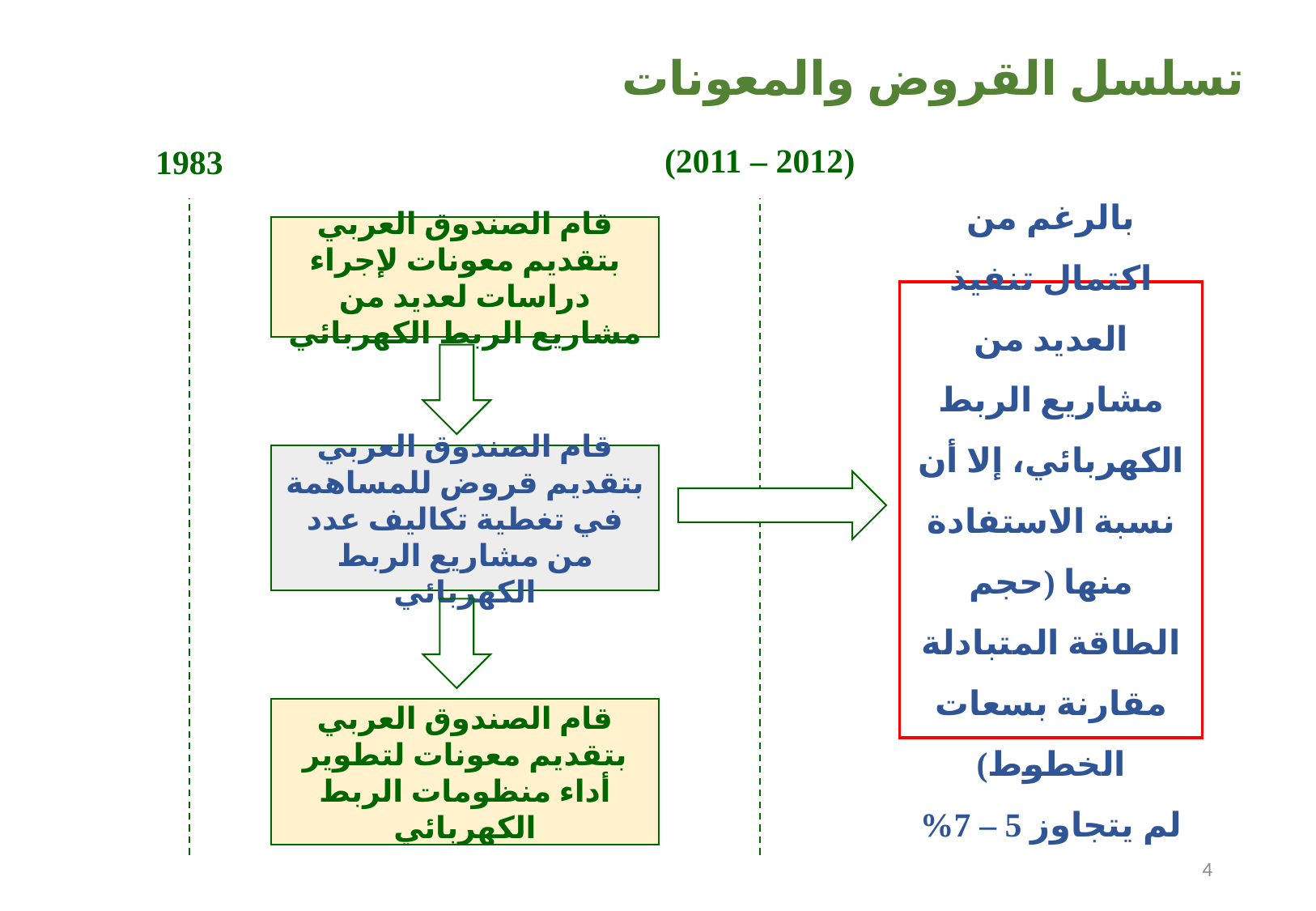

تسلسل القروض والمعونات
(2012 – 2011)
1983
قام الصندوق العربي بتقديم معونات لإجراء دراسات لعديد من مشاريع الربط الكهربائي
بالرغم من اكتمال تنفيذ العديد من مشاريع الربط الكهربائي، إلا أن نسبة الاستفادة منها (حجم الطاقة المتبادلة مقارنة بسعات الخطوط)
لم يتجاوز 5 – 7%

قام الصندوق العربي بتقديم قروض للمساهمة في تغطية تكاليف عدد من مشاريع الربط الكهربائي

قام الصندوق العربي بتقديم معونات لتطوير أداء منظومات الربط الكهربائي
4